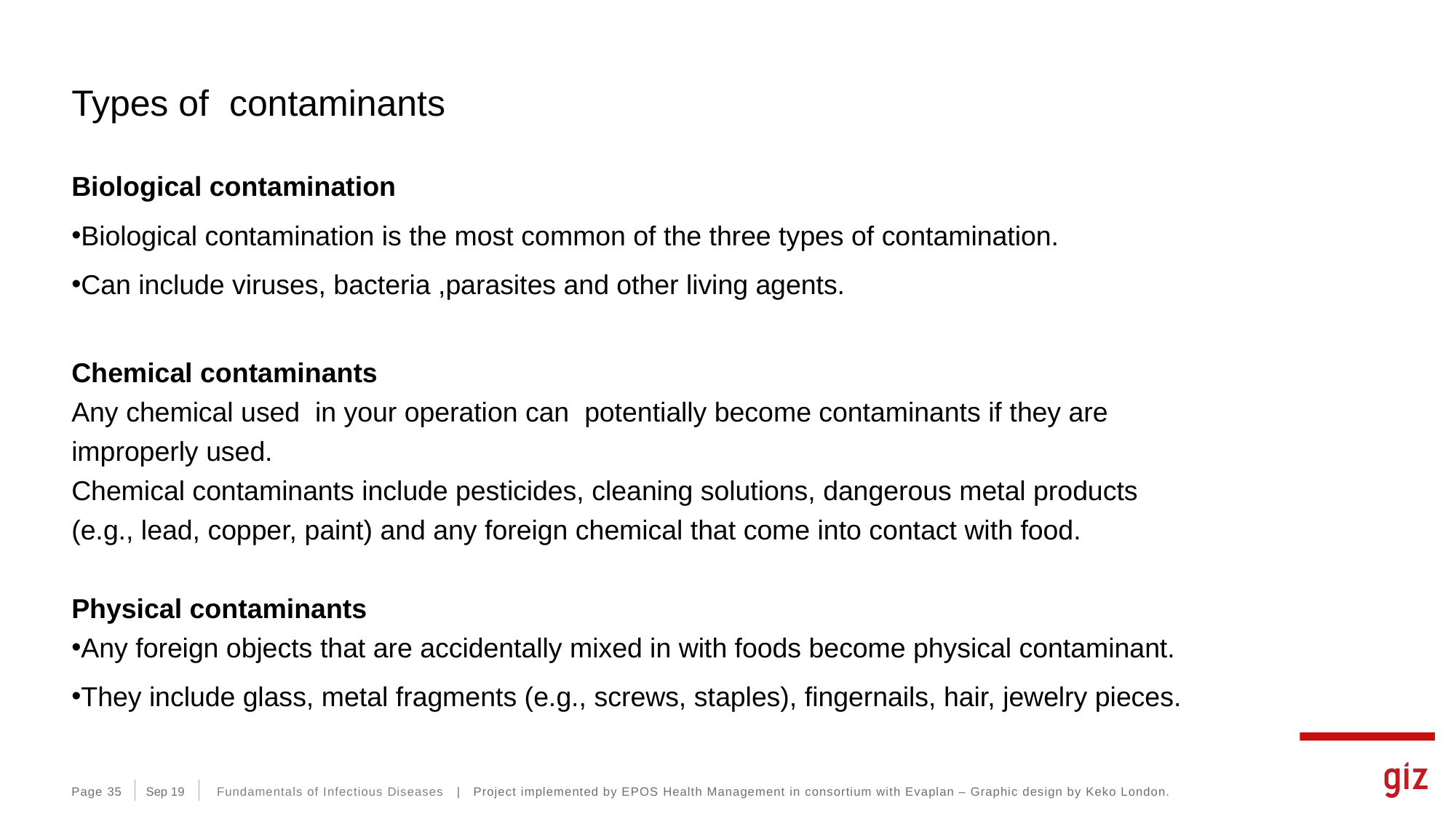

# Types of  contaminants
Biological contamination
Biological contamination is the most common of the three types of contamination.
Can include viruses, bacteria ,parasites and other living agents.

Chemical contaminants
Any chemical used  in your operation can  potentially become contaminants if they are improperly used.
Chemical contaminants include pesticides, cleaning solutions, dangerous metal products (e.g., lead, copper, paint) and any foreign chemical that come into contact with food.

Physical contaminants
Any foreign objects that are accidentally mixed in with foods become physical contaminant.
They include glass, metal fragments (e.g., screws, staples), fingernails, hair, jewelry pieces.